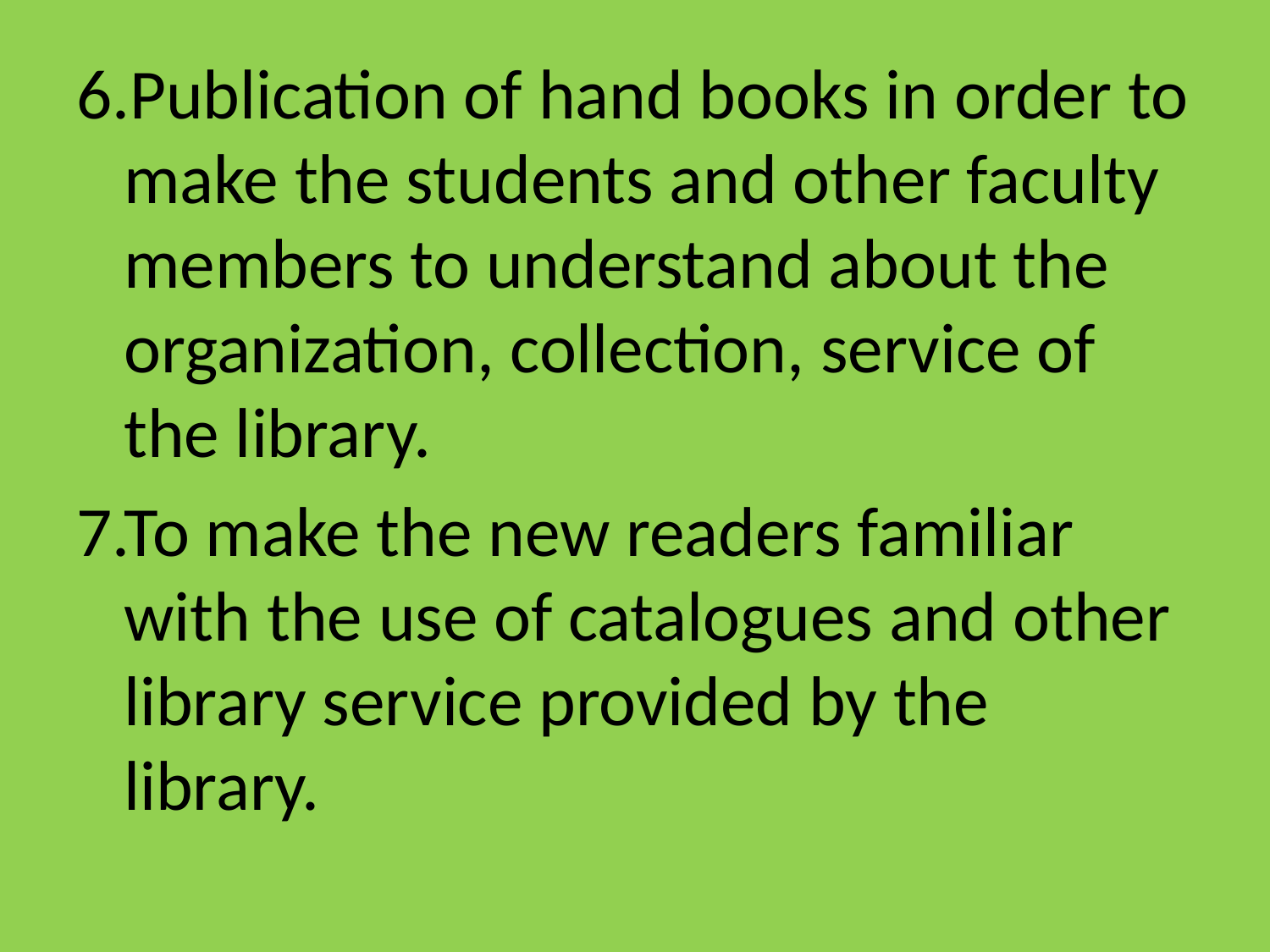

6.Publication of hand books in order to make the students and other faculty members to understand about the organization, collection, service of the library.
7.To make the new readers familiar with the use of catalogues and other library service provided by the library.